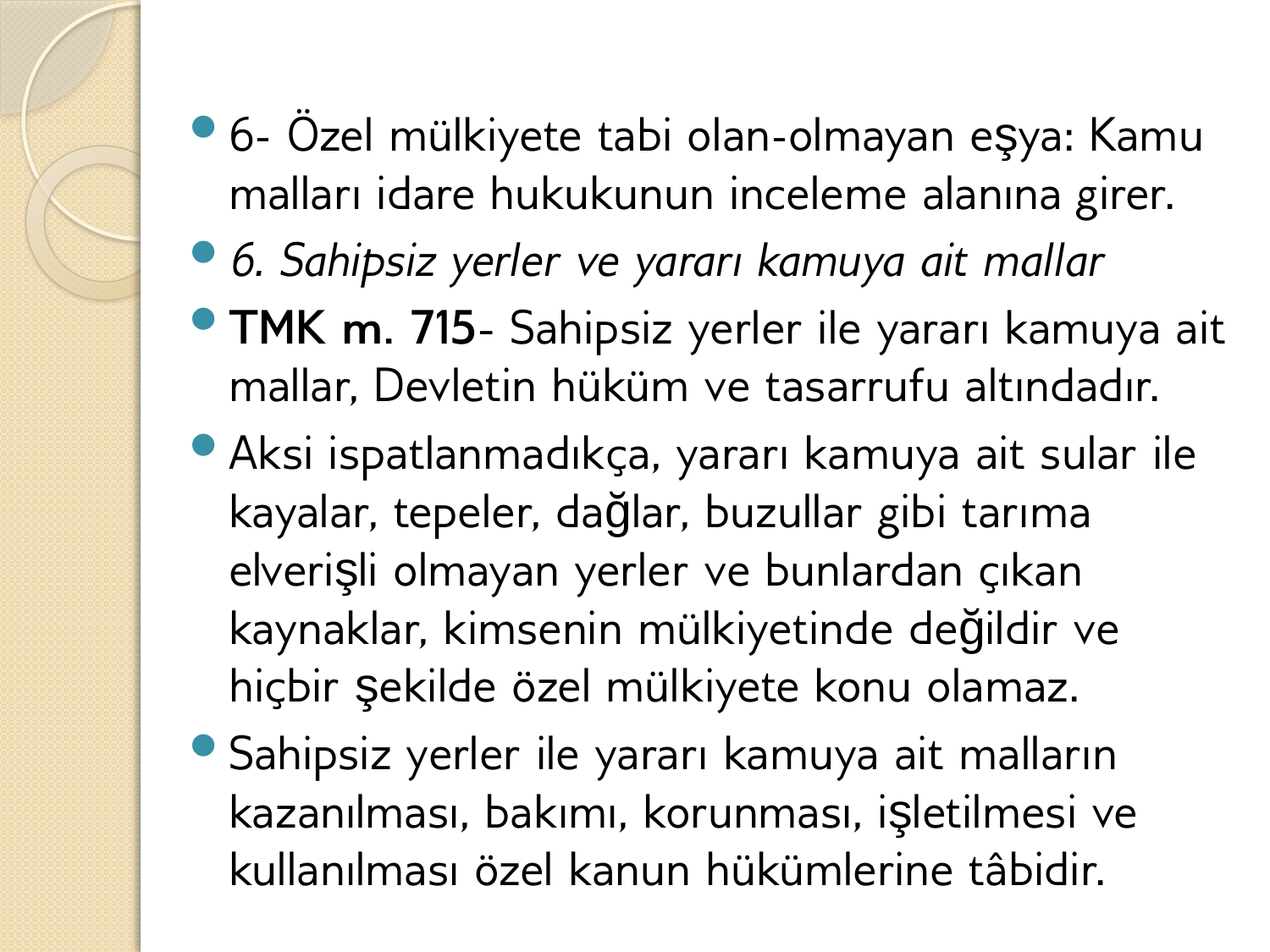

#
6- Özel mülkiyete tabi olan-olmayan eşya: Kamu malları idare hukukunun inceleme alanına girer.
6. Sahipsiz yerler ve yararı kamuya ait mallar
TMK m. 715- Sahipsiz yerler ile yararı kamuya ait mallar, Devletin hüküm ve tasarrufu altındadır.
Aksi ispatlanmadıkça, yararı kamuya ait sular ile kayalar, tepeler, dağlar, buzullar gibi tarıma elverişli olmayan yerler ve bunlardan çıkan kaynaklar, kimsenin mülkiyetinde değildir ve hiçbir şekilde özel mülkiyete konu olamaz.
Sahipsiz yerler ile yararı kamuya ait malların kazanılması, bakımı, korunması, işletilmesi ve kullanılması özel kanun hükümlerine tâbidir.